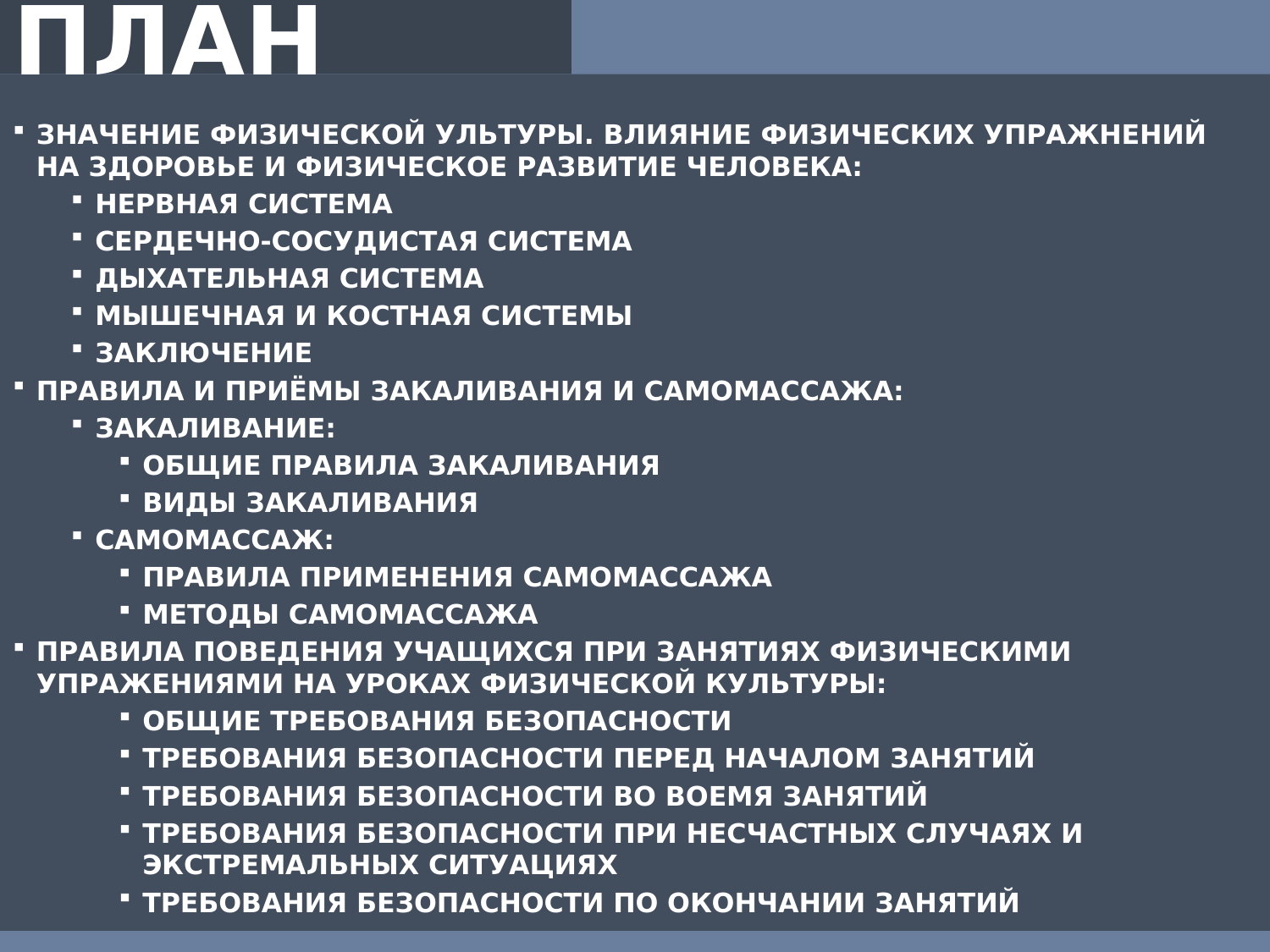

# ПЛАН

ЗНАЧЕНИЕ ФИЗИЧЕСКОЙ УЛЬТУРЫ. ВЛИЯНИЕ ФИЗИЧЕСКИХ УПРАЖНЕНИЙ НА ЗДОРОВЬЕ И ФИЗИЧЕСКОЕ РАЗВИТИЕ ЧЕЛОВЕКА:
НЕРВНАЯ СИСТЕМА
СЕРДЕЧНО-СОСУДИСТАЯ СИСТЕМА
ДЫХАТЕЛЬНАЯ СИСТЕМА
МЫШЕЧНАЯ И КОСТНАЯ СИСТЕМЫ
ЗАКЛЮЧЕНИЕ
ПРАВИЛА И ПРИЁМЫ ЗАКАЛИВАНИЯ И САМОМАССАЖА:
ЗАКАЛИВАНИЕ:
ОБЩИЕ ПРАВИЛА ЗАКАЛИВАНИЯ
ВИДЫ ЗАКАЛИВАНИЯ
САМОМАССАЖ:
ПРАВИЛА ПРИМЕНЕНИЯ САМОМАССАЖА
МЕТОДЫ САМОМАССАЖА
ПРАВИЛА ПОВЕДЕНИЯ УЧАЩИХСЯ ПРИ ЗАНЯТИЯХ ФИЗИЧЕСКИМИ УПРАЖЕНИЯМИ НА УРОКАХ ФИЗИЧЕСКОЙ КУЛЬТУРЫ:
ОБЩИЕ ТРЕБОВАНИЯ БЕЗОПАСНОСТИ
ТРЕБОВАНИЯ БЕЗОПАСНОСТИ ПЕРЕД НАЧАЛОМ ЗАНЯТИЙ
ТРЕБОВАНИЯ БЕЗОПАСНОСТИ ВО ВОЕМЯ ЗАНЯТИЙ
ТРЕБОВАНИЯ БЕЗОПАСНОСТИ ПРИ НЕСЧАСТНЫХ СЛУЧАЯХ И ЭКСТРЕМАЛЬНЫХ СИТУАЦИЯХ
ТРЕБОВАНИЯ БЕЗОПАСНОСТИ ПО ОКОНЧАНИИ ЗАНЯТИЙ